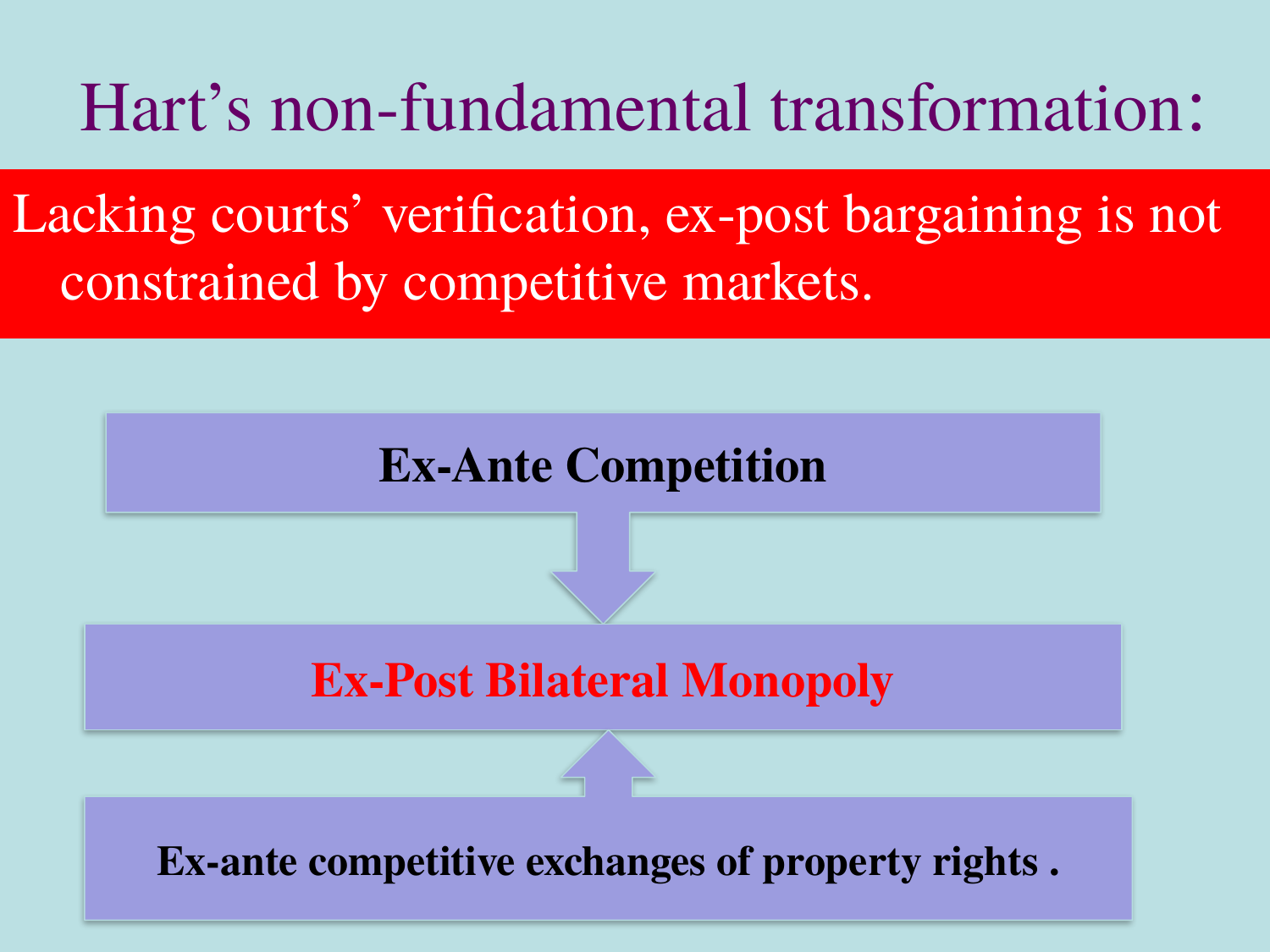

# Hart’s non-fundamental transformation:
Lacking courts’ verification, ex-post bargaining is not constrained by competitive markets.
Ex-Ante Competition
Ex-Post Bilateral Monopoly
Ex-ante competitive exchanges of property rights .